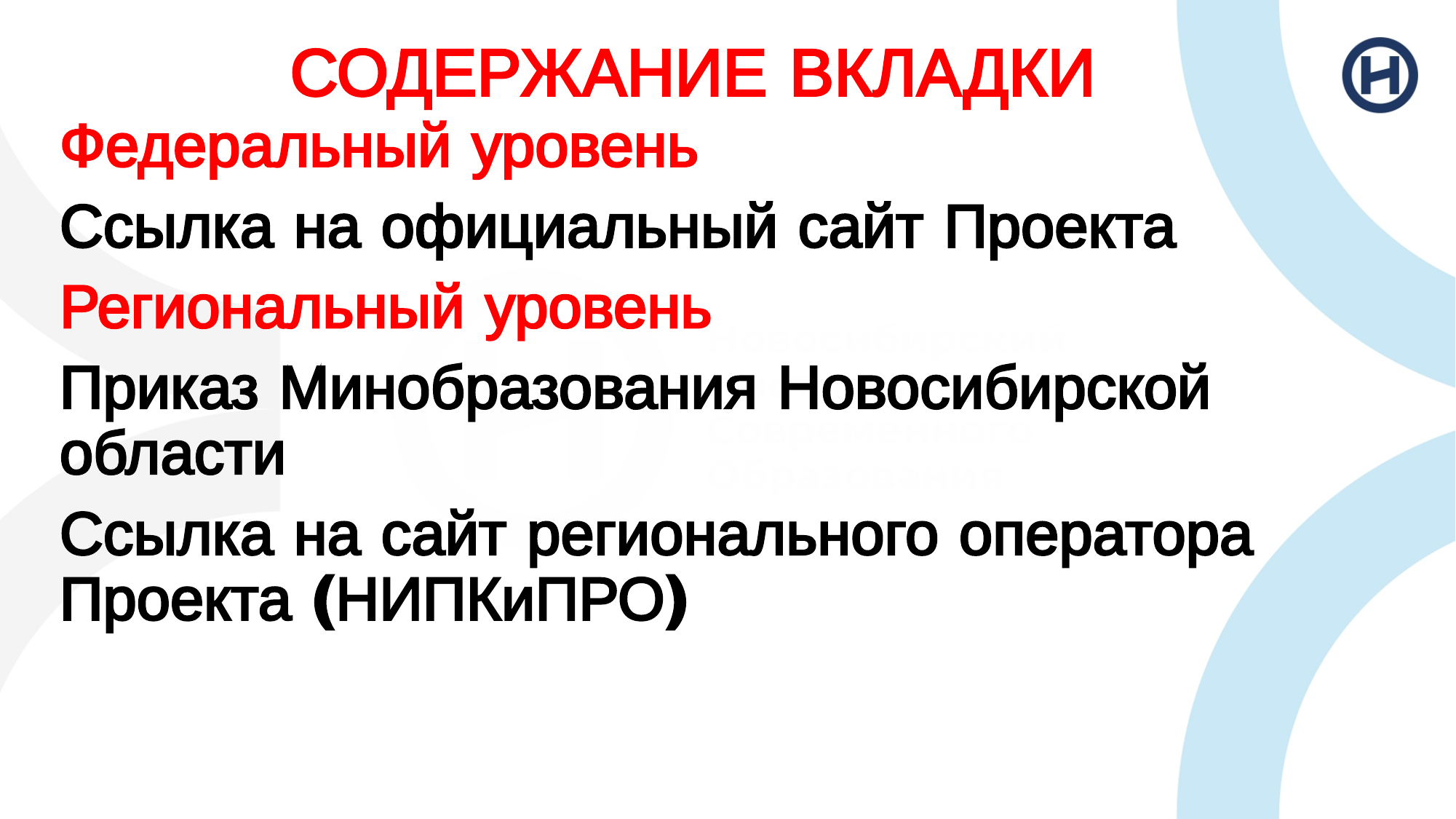

# СОДЕРЖАНИЕ ВКЛАДКИ
Федеральный уровень
Ссылка на официальный сайт Проекта
Региональный уровень
Приказ Минобразования Новосибирской области
Ссылка на сайт регионального оператора Проекта (НИПКиПРО)